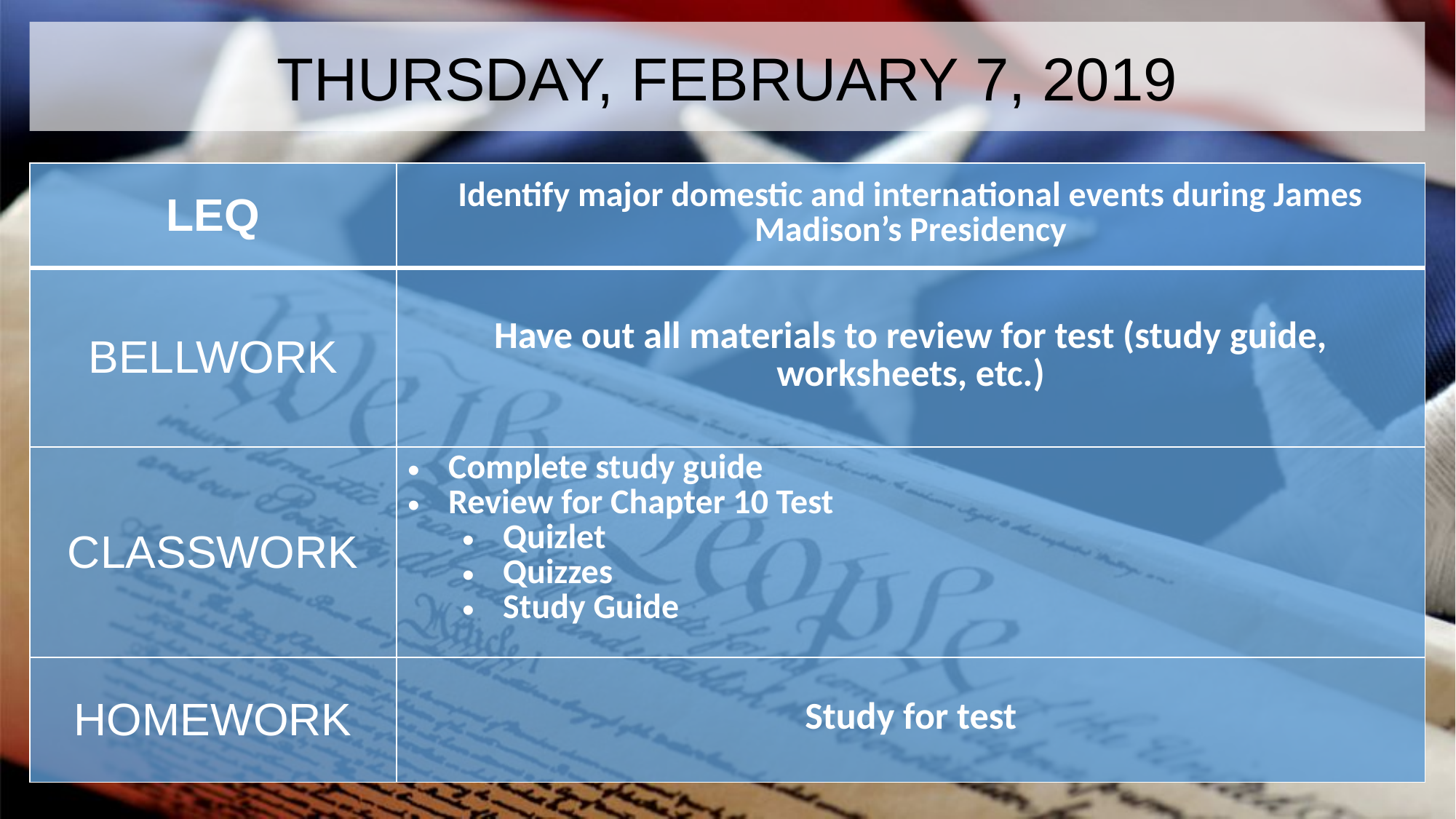

THURSDAY, FEBRUARY 7, 2019
| LEQ | Identify major domestic and international events during James Madison’s Presidency |
| --- | --- |
| BELLWORK | Have out all materials to review for test (study guide, worksheets, etc.) |
| CLASSWORK | Complete study guide Review for Chapter 10 Test Quizlet Quizzes Study Guide |
| HOMEWORK | Study for test |